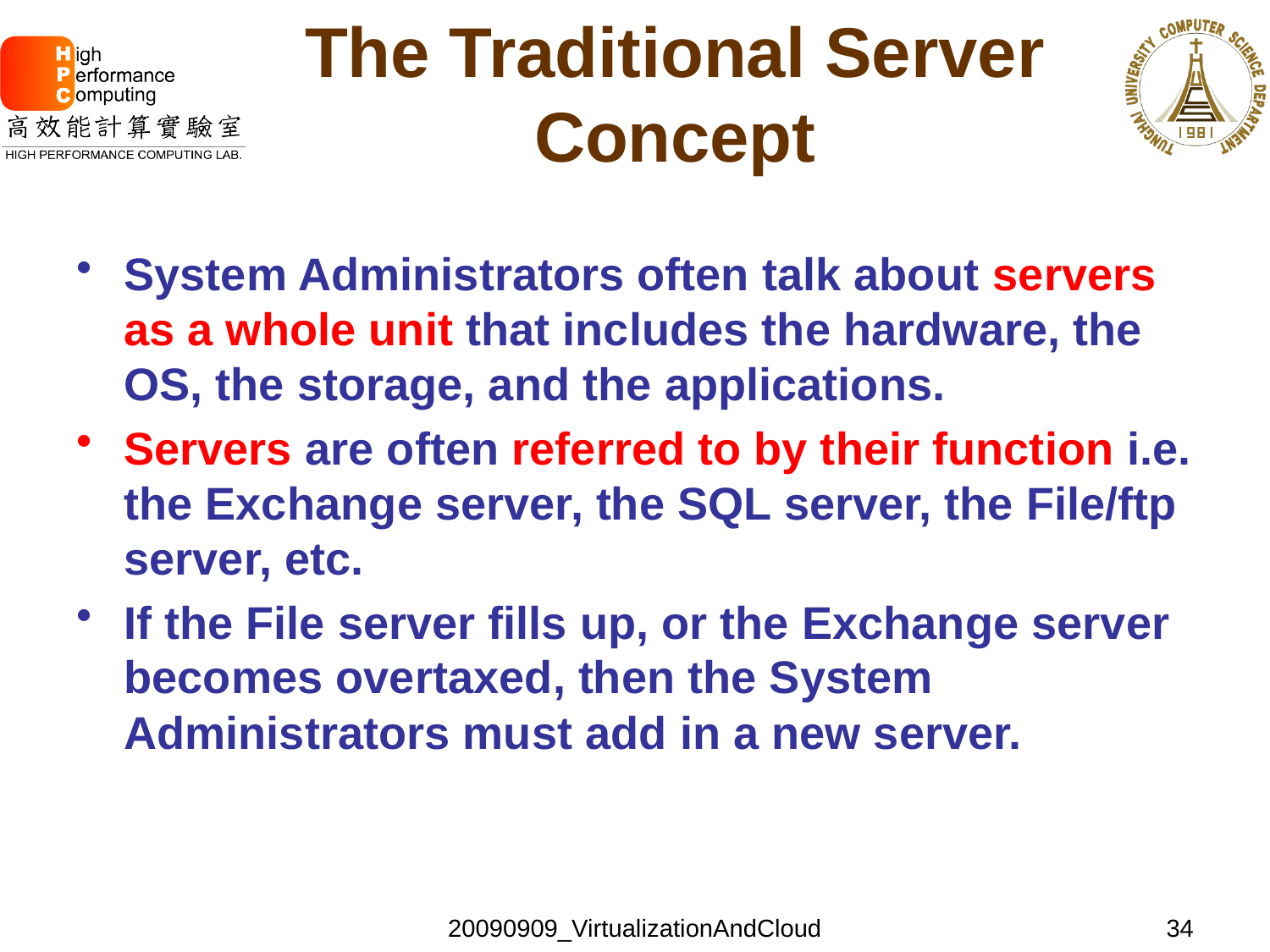

# The Traditional Server Concept
System Administrators often talk about servers as a whole unit that includes the hardware, the OS, the storage, and the applications.
Servers are often referred to by their function i.e. the Exchange server, the SQL server, the File/ftp server, etc.
If the File server fills up, or the Exchange server becomes overtaxed, then the System Administrators must add in a new server.
20090909_VirtualizationAndCloud
34